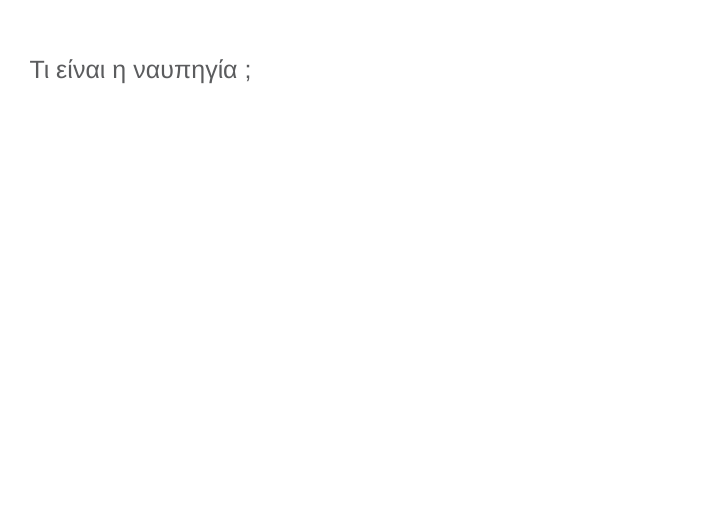

# Τι είναι η ναυπηγία ;
Είναι η επιστήμη που ασχολείται με τα πλωτά ναυπηγήματα (δηλαδή με τις κατασκευές που επιχειρούν στη θάλασσα):
πλοία, υποβρύχια, πλωτές δεξαμενές, κλπ.

Οι ναυπηγοί ασχολούνται με τον σχεδιασμό των πλωτών ναυπηγημάτων, τις διαδικασίες κατασκευής και συντήρησής τους, αλλά και την επιθεώρησή τους κατά τη διάρκεια του επιχειρησιακού βίου τους.